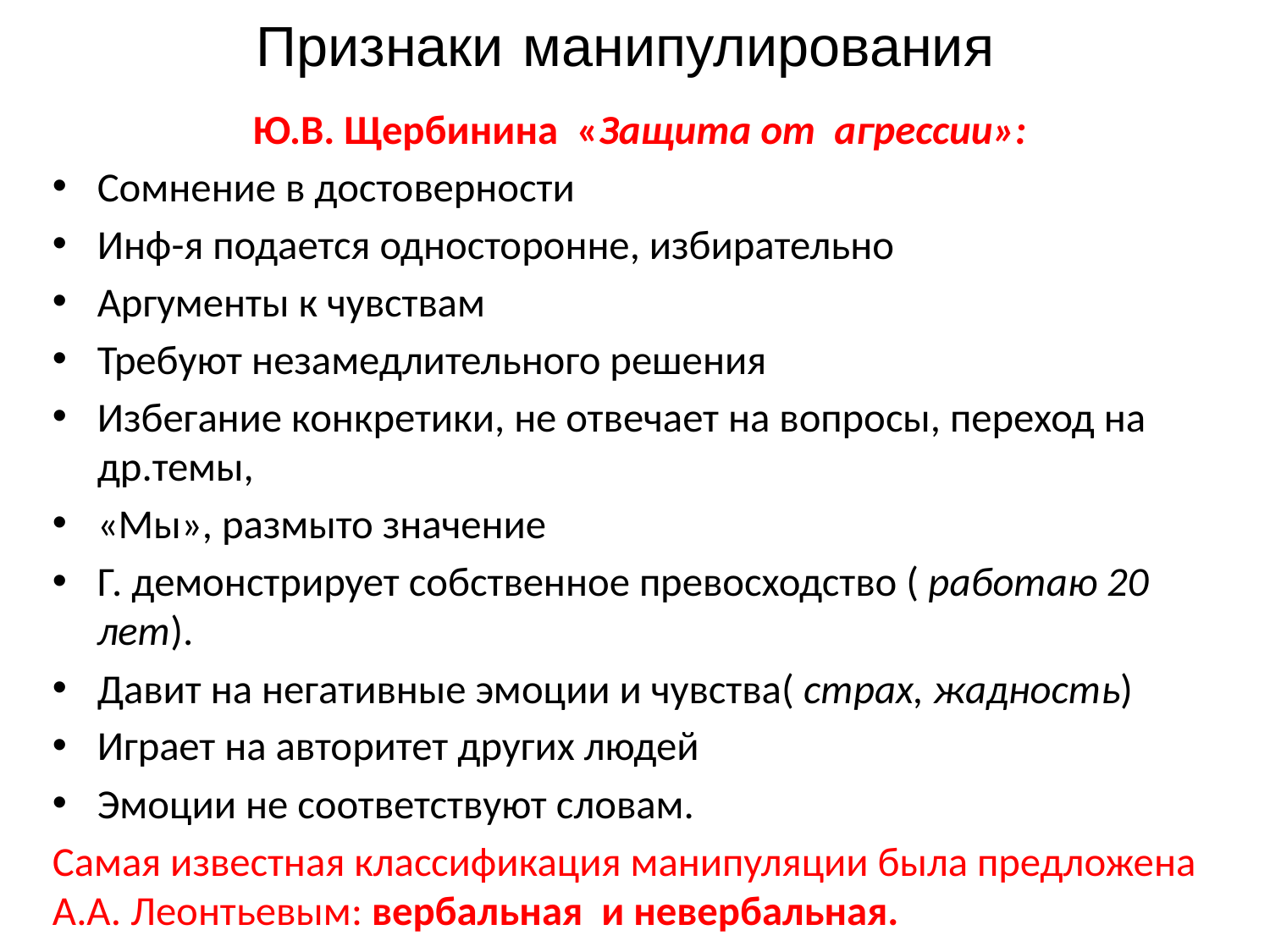

# Признаки манипулирования
 Ю.В. Щербинина  «Защита от  агрессии»:
Сомнение в достоверности
Инф-я подается односторонне, избирательно
Аргументы к чувствам
Требуют незамедлительного решения
Избегание конкретики, не отвечает на вопросы, переход на др.темы,
«Мы», размыто значение
Г. демонстрирует собственное превосходство ( работаю 20 лет).
Давит на негативные эмоции и чувства( страх, жадность)
Играет на авторитет других людей
Эмоции не соответствуют словам.
Самая известная классификация манипуляции была предложена А.А. Леонтьевым: вербальная  и невербальная.